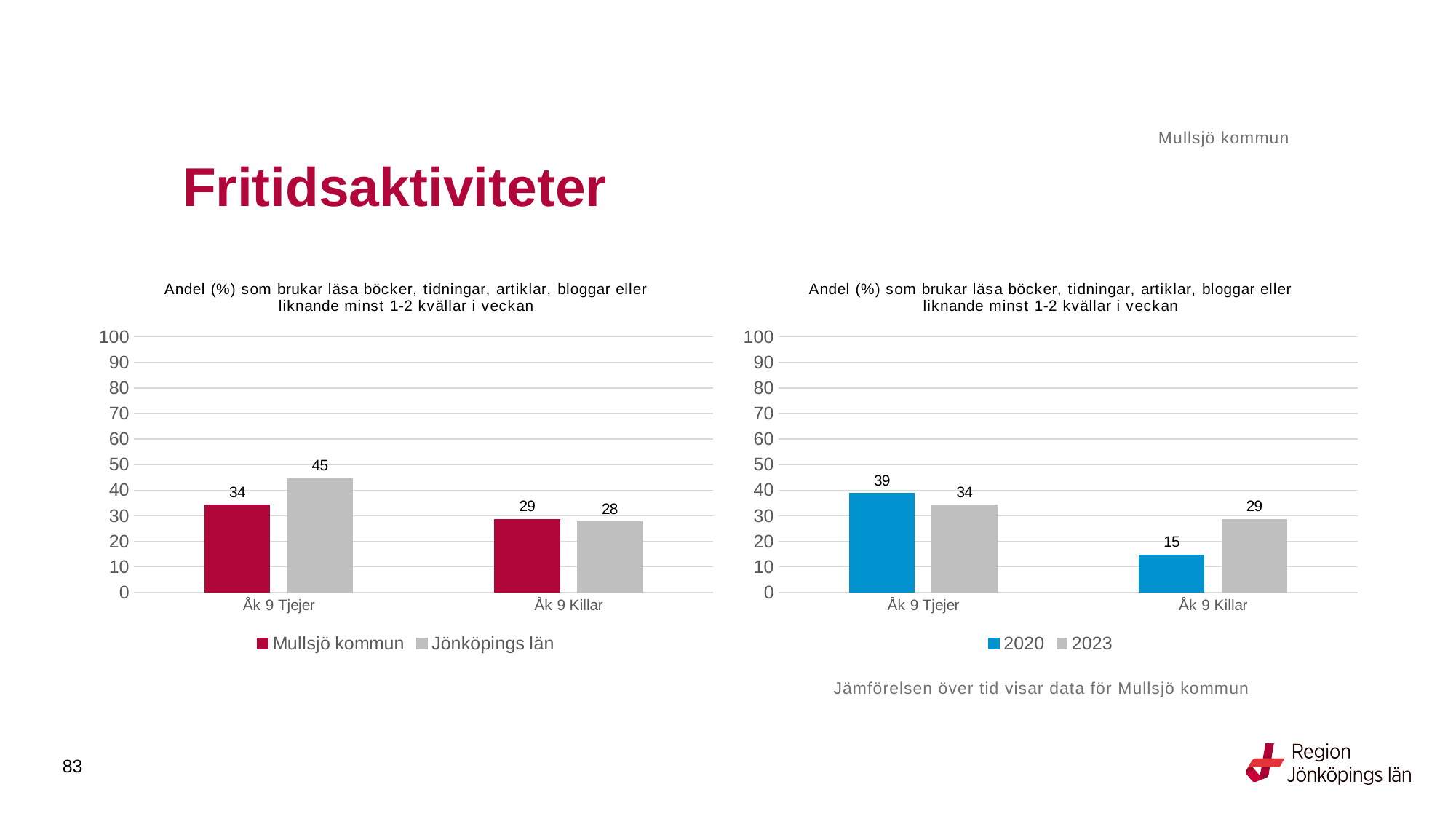

Mullsjö kommun
# Fritidsaktiviteter

### Chart: Andel (%) som brukar läsa böcker, tidningar, artiklar, bloggar eller liknande minst 1-2 kvällar i veckan

| Category | Mullsjö kommun | Jönköpings län |
|---|---|---|
| Åk 9 Tjejer | 34.1463 | 44.6417 |
| Åk 9 Killar | 28.5714 | 27.6828 |

### Chart: Andel (%) som brukar läsa böcker, tidningar, artiklar, bloggar eller liknande minst 1-2 kvällar i veckan

| Category | 2020 | 2023 |
|---|---|---|
| Åk 9 Tjejer | 38.7755 | 34.1463 |
| Åk 9 Killar | 14.7059 | 28.5714 |
Jämförelsen över tid visar data för Mullsjö kommun
83